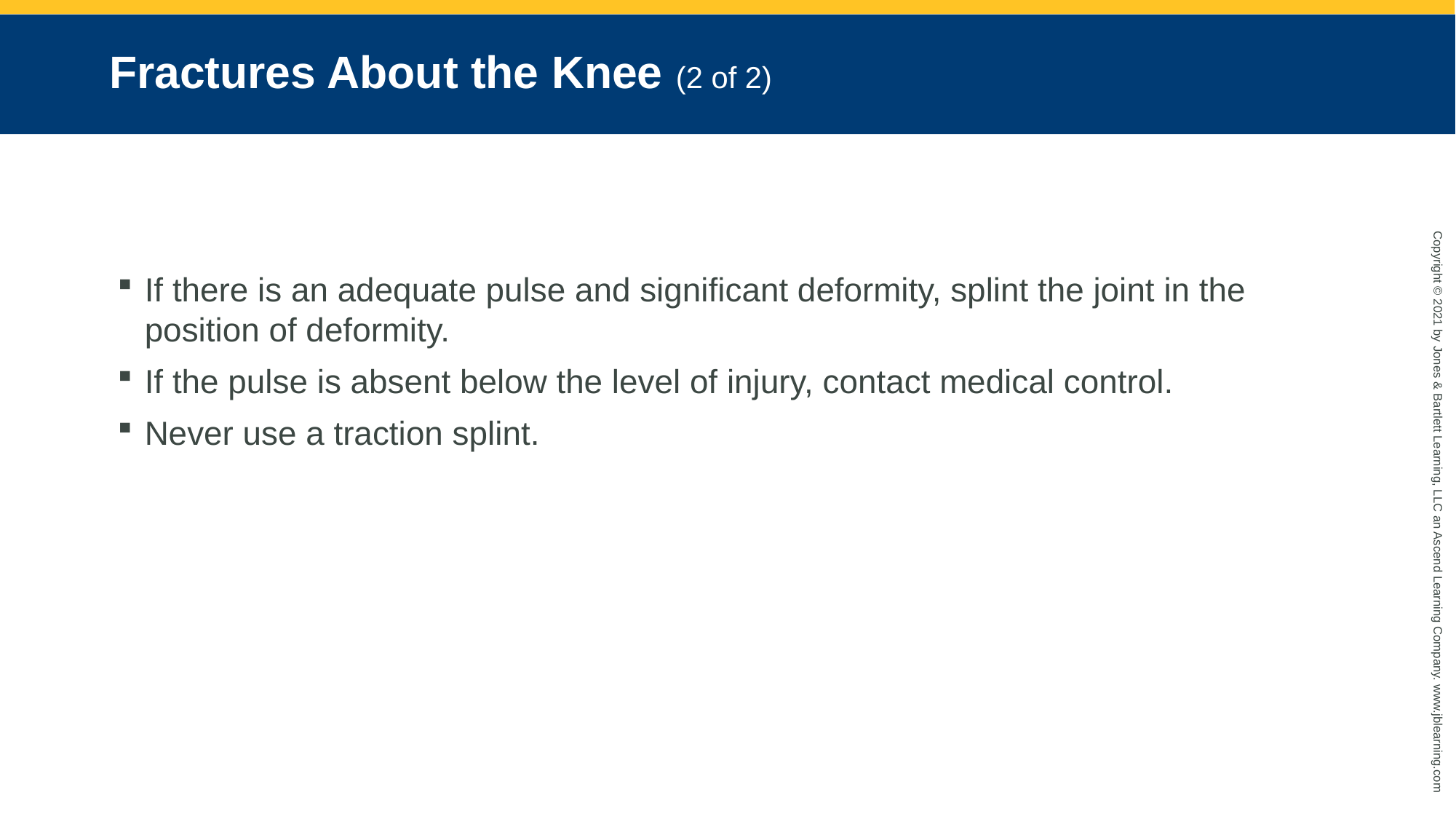

# Fractures About the Knee (2 of 2)
If there is an adequate pulse and significant deformity, splint the joint in the position of deformity.
If the pulse is absent below the level of injury, contact medical control.
Never use a traction splint.